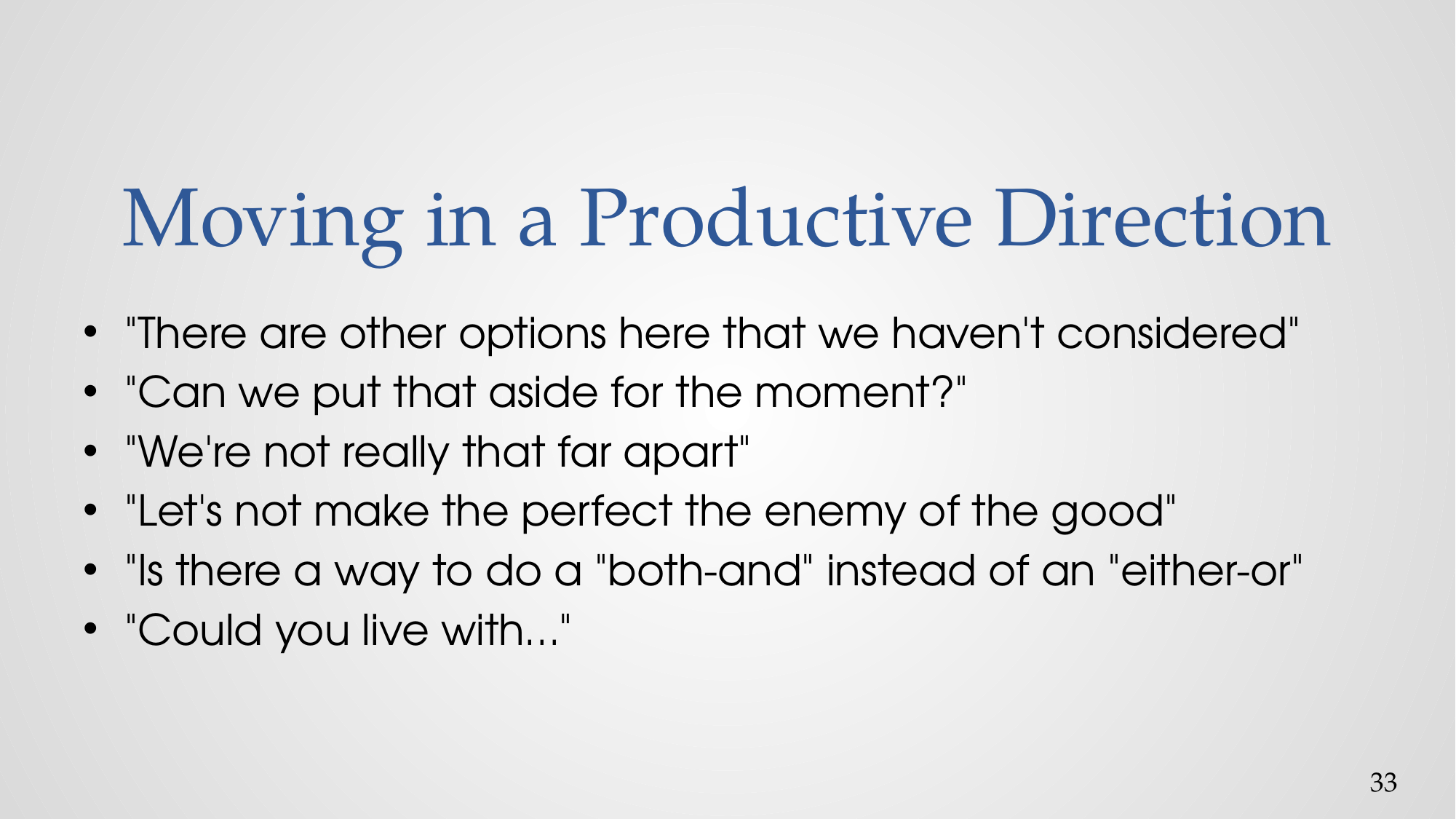

# Moving in a Productive Direction
"There are other options here that we haven't considered"
"Can we put that aside for the moment?"
"We're not really that far apart"
"Let's not make the perfect the enemy of the good"
"Is there a way to do a "both-and" instead of an "either-or"
"Could you live with…"
33